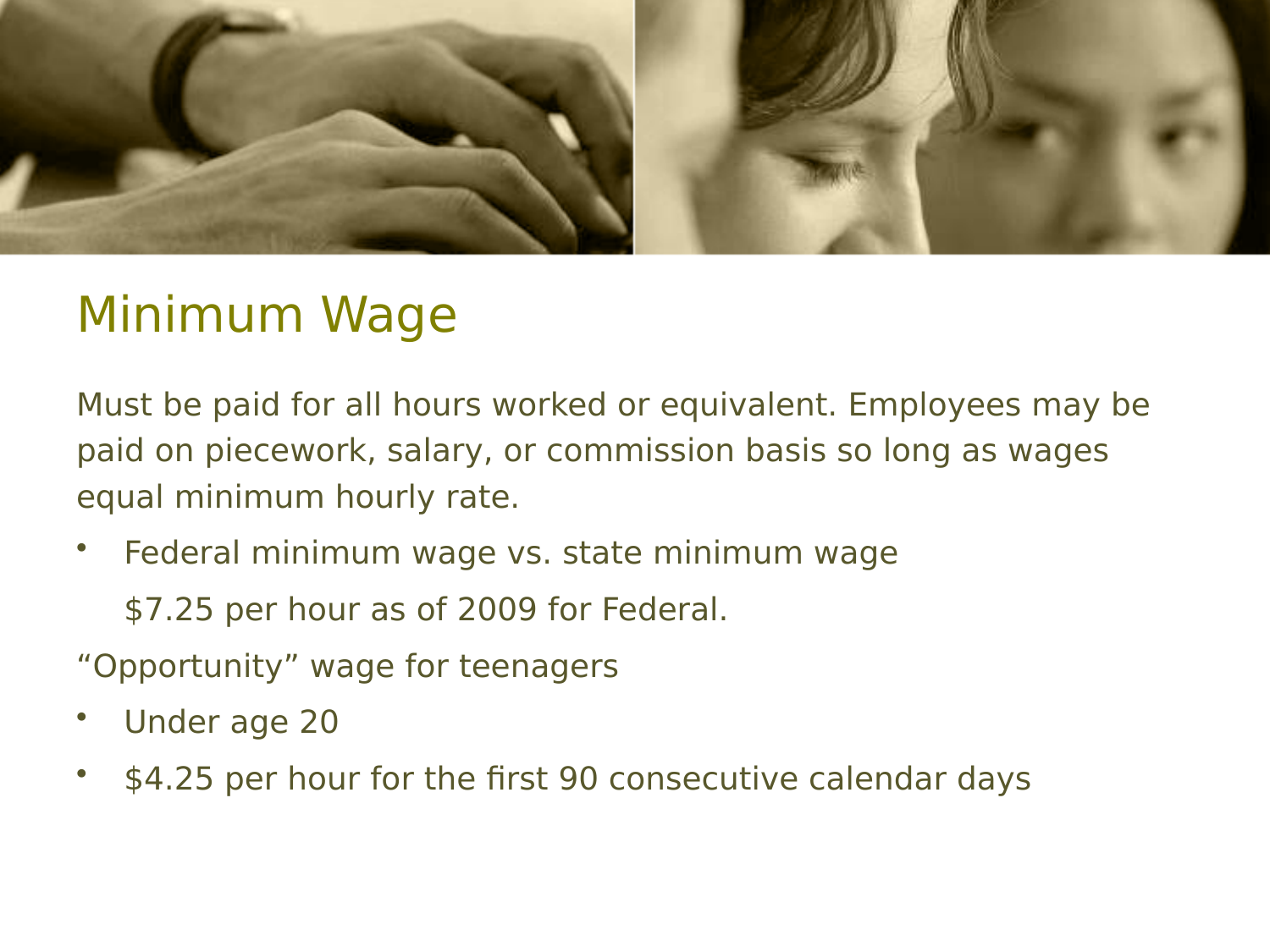

# Minimum Wage
Must be paid for all hours worked or equivalent. Employees may be paid on piecework, salary, or commission basis so long as wages equal minimum hourly rate.
Federal minimum wage vs. state minimum wage
	$7.25 per hour as of 2009 for Federal.
“Opportunity” wage for teenagers
Under age 20
$4.25 per hour for the first 90 consecutive calendar days